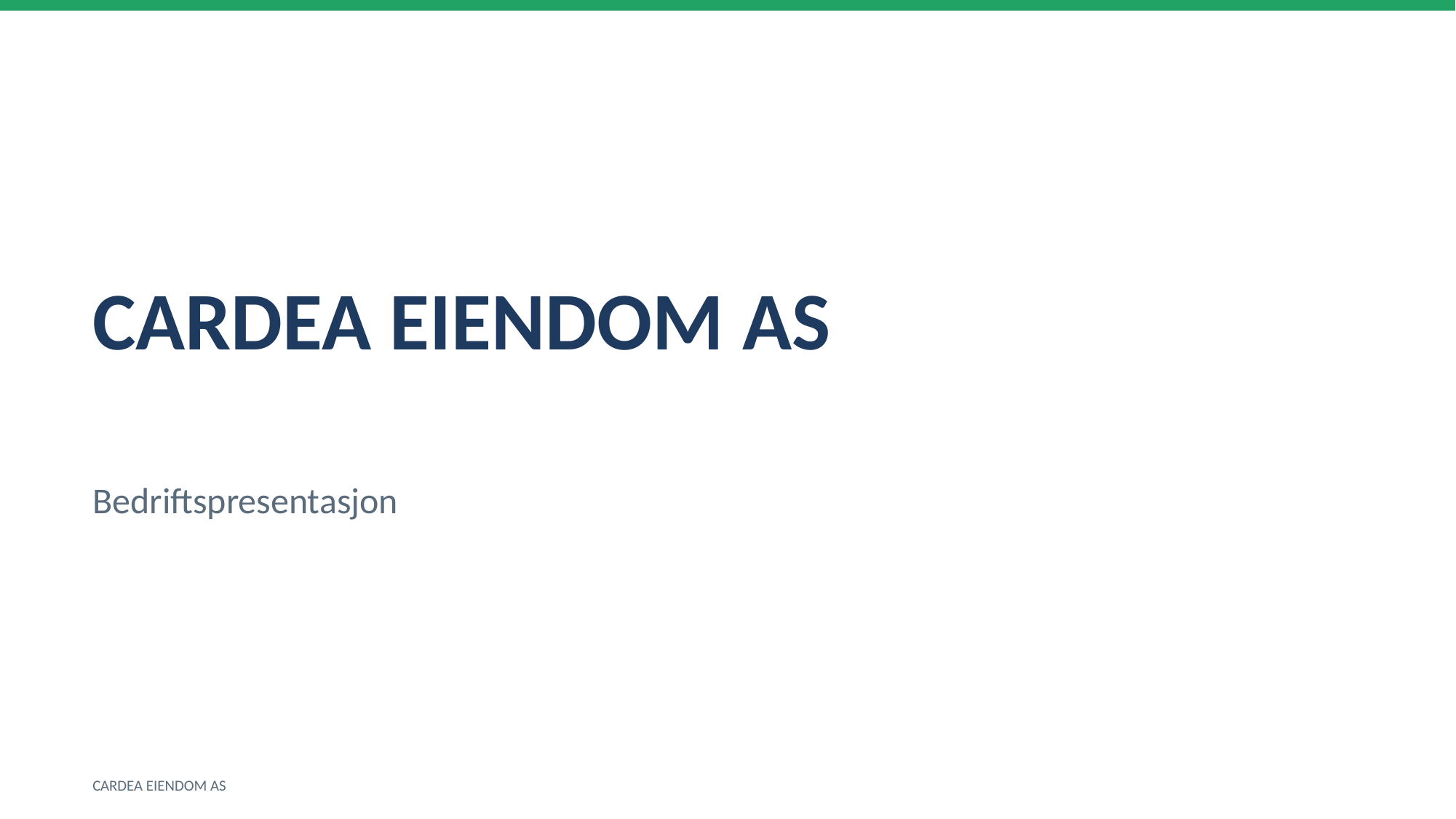

CARDEA EIENDOM AS
Bedriftspresentasjon
CARDEA EIENDOM AS